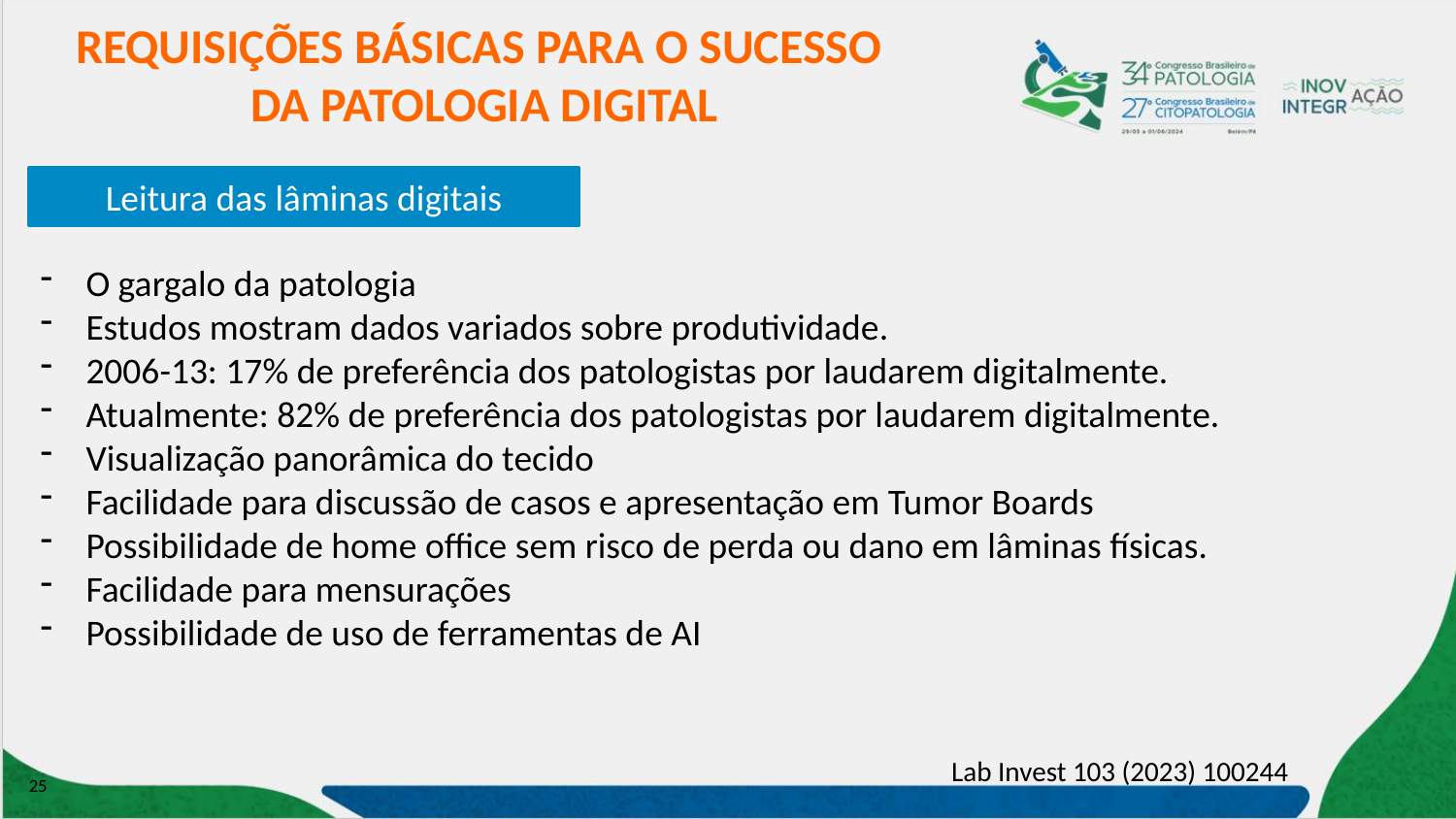

REQUISIÇÕES BÁSICAS PARA O SUCESSO
DA PATOLOGIA DIGITAL
Leitura das lâminas digitais
O gargalo da patologia
Estudos mostram dados variados sobre produtividade.
2006-13: 17% de preferência dos patologistas por laudarem digitalmente.
Atualmente: 82% de preferência dos patologistas por laudarem digitalmente.
Visualização panorâmica do tecido
Facilidade para discussão de casos e apresentação em Tumor Boards
Possibilidade de home office sem risco de perda ou dano em lâminas físicas.
Facilidade para mensurações
Possibilidade de uso de ferramentas de AI

Lab Invest 103 (2023) 100244
25